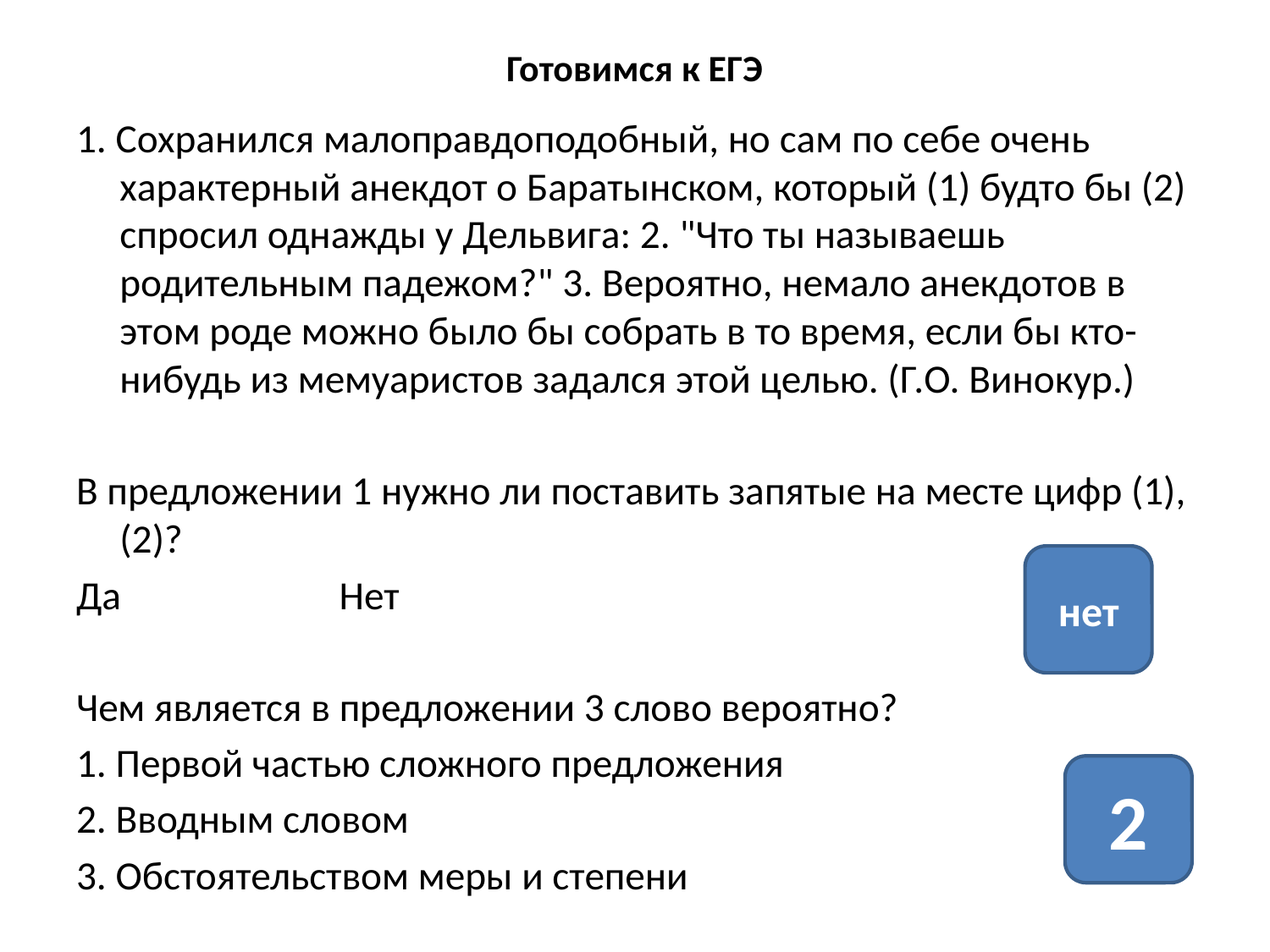

# Готовимся к ЕГЭ
1. Сохранился малоправдоподобный, но сам по себе очень характерный анекдот о Баратынском, который (1) будто бы (2) спросил однажды у Дельвига: 2. "Что ты называешь родительным падежом?" 3. Вероятно, немало анекдотов в этом роде можно было бы собрать в то время, если бы кто-нибудь из мемуаристов задался этой целью. (Г.О. Винокур.)

В предложении 1 нужно ли поставить запятые на месте цифр (1), (2)?
Да                        Нет

Чем является в предложении 3 слово вероятно?
1. Первой частью сложного предложения
2. Вводным словом
3. Обстоятельством меры и степени
нет
2